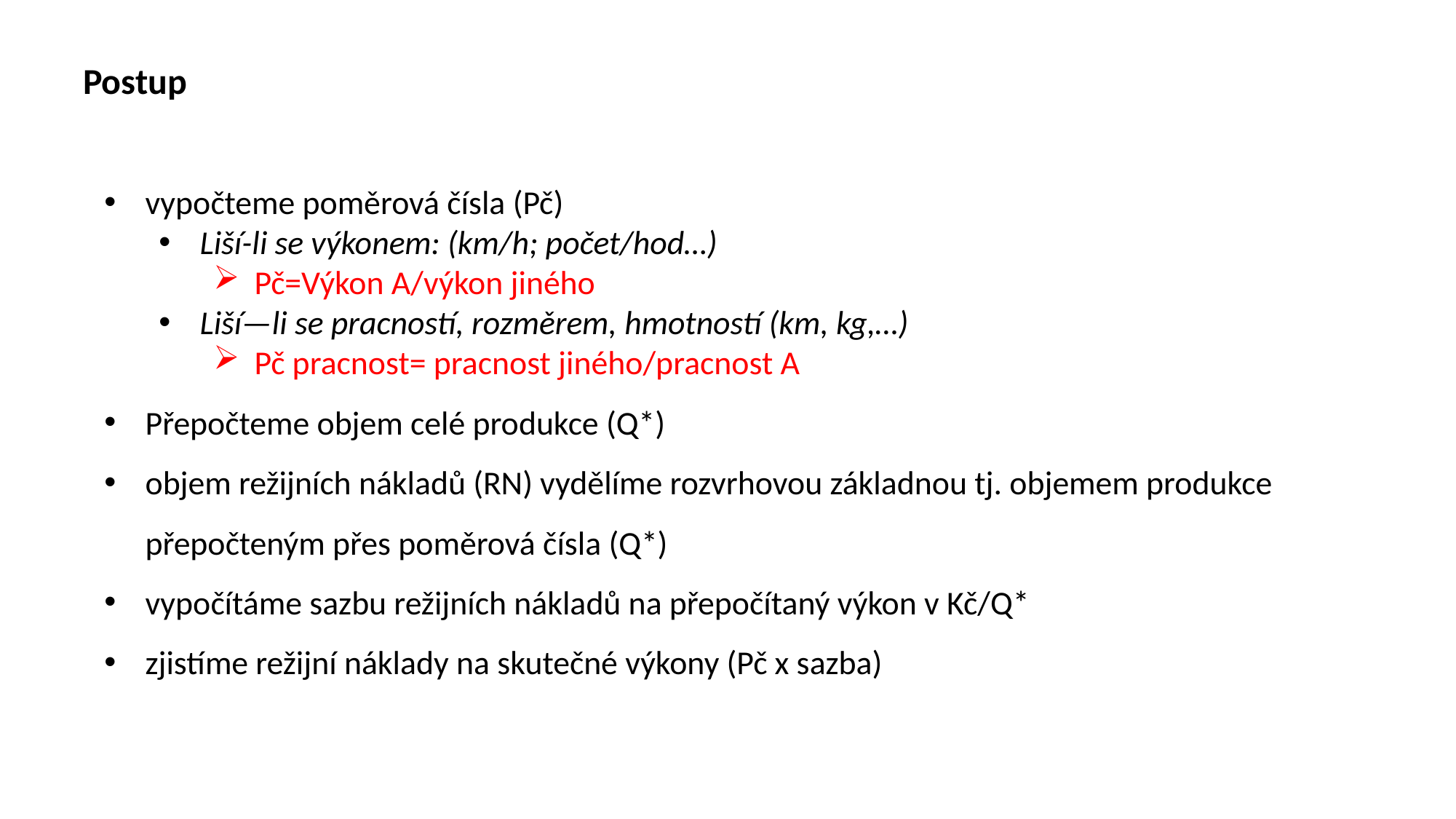

Postup
vypočteme poměrová čísla (Pč)
Liší-li se výkonem: (km/h; počet/hod…)
Pč=Výkon A/výkon jiného
Liší—li se pracností, rozměrem, hmotností (km, kg,…)
Pč pracnost= pracnost jiného/pracnost A
Přepočteme objem celé produkce (Q*)
objem režijních nákladů (RN) vydělíme rozvrhovou základnou tj. objemem produkce přepočteným přes poměrová čísla (Q*)
vypočítáme sazbu režijních nákladů na přepočítaný výkon v Kč/Q*
zjistíme režijní náklady na skutečné výkony (Pč x sazba)